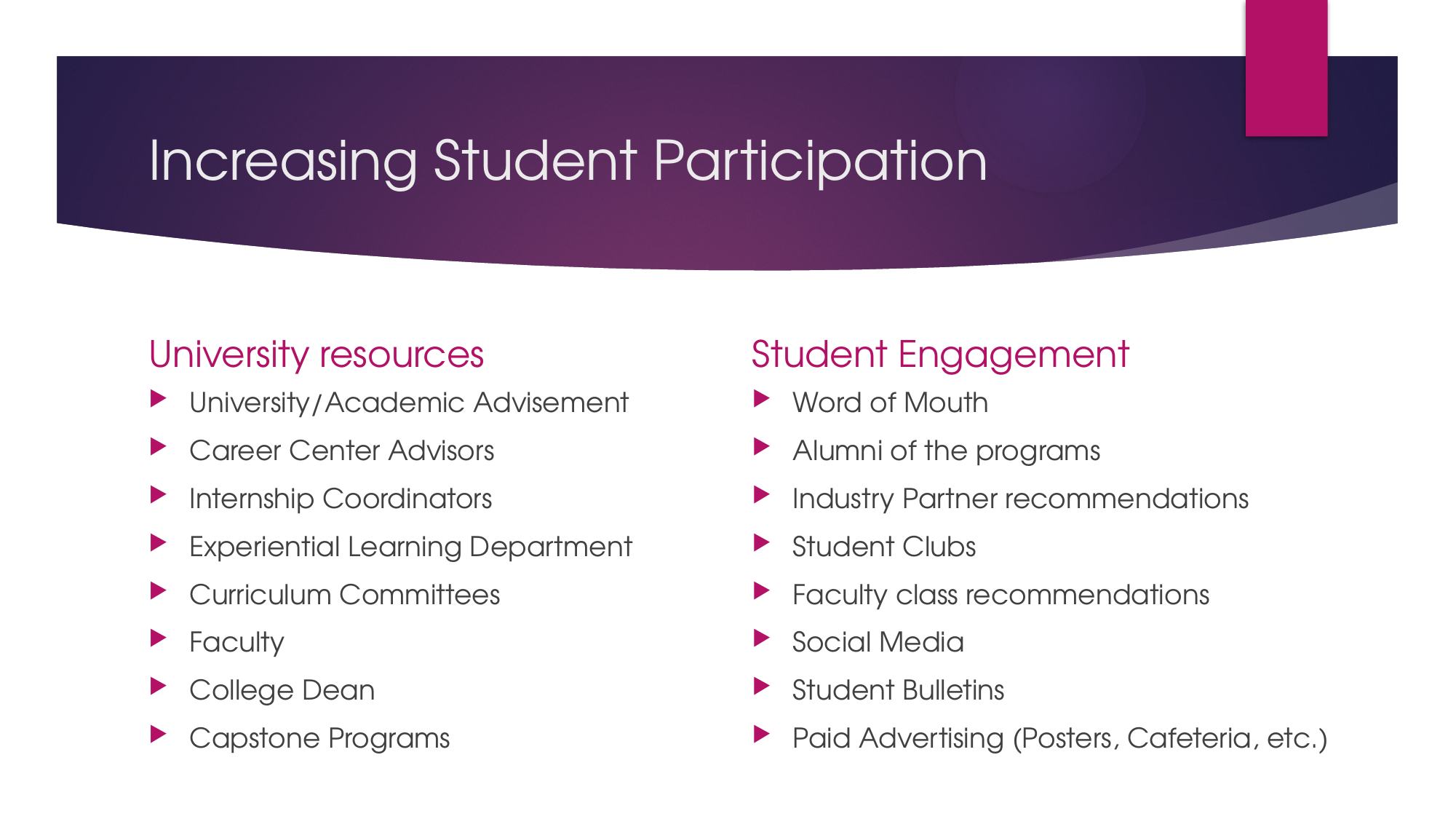

# Increasing Student Participation
University resources
Student Engagement
University/Academic Advisement
Career Center Advisors
Internship Coordinators
Experiential Learning Department
Curriculum Committees
Faculty
College Dean
Capstone Programs
Word of Mouth
Alumni of the programs
Industry Partner recommendations
Student Clubs
Faculty class recommendations
Social Media
Student Bulletins
Paid Advertising (Posters, Cafeteria, etc.)